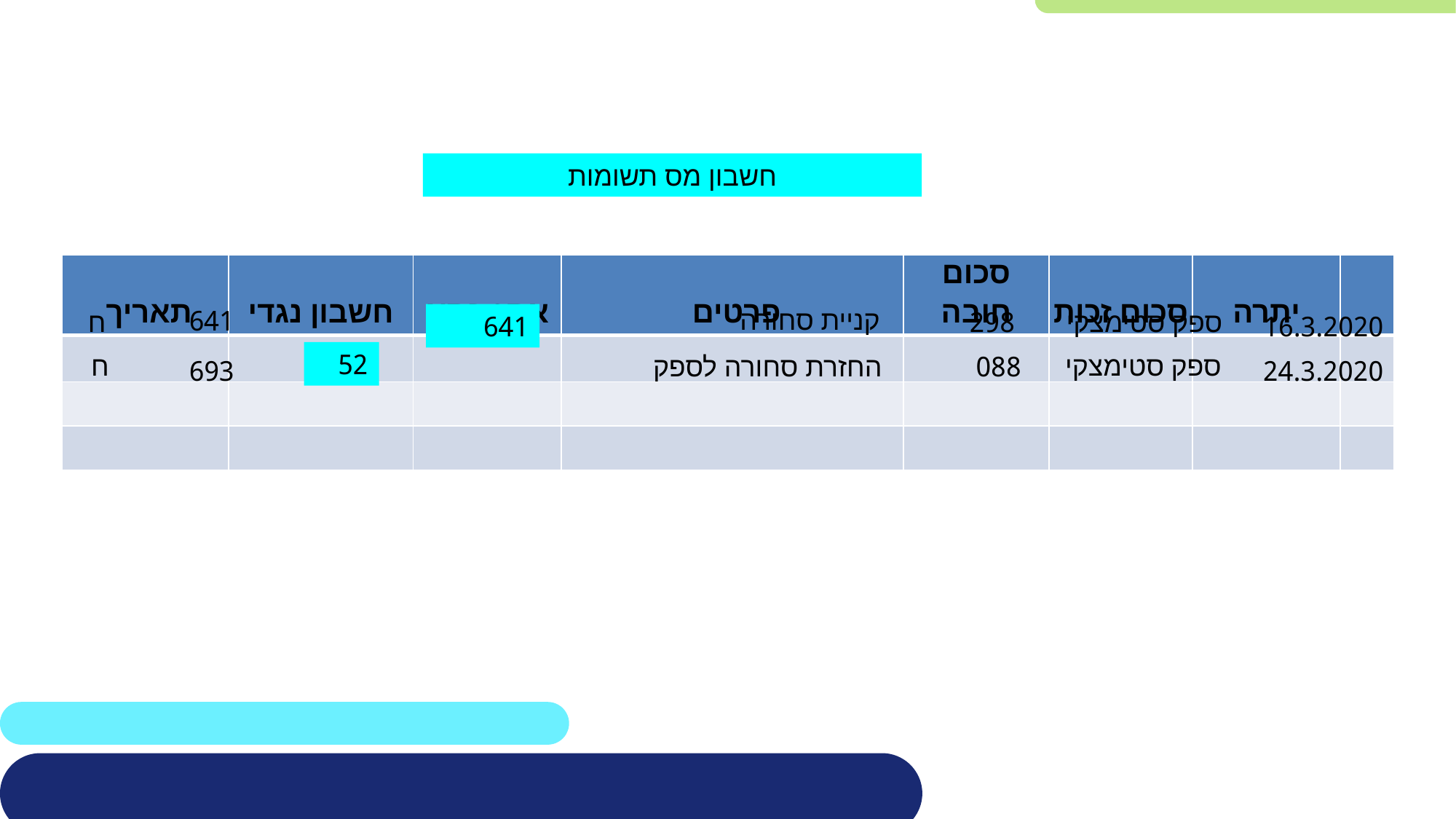

חשבון מס תשומות
| תאריך | חשבון נגדי | אסמכתא | פרטים | סכום חובה | סכום זכות | יתרה |  |
| --- | --- | --- | --- | --- | --- | --- | --- |
|  |  |  |  |  |  |  |  |
|  |  |  |  |  |  |  |  |
|  |  |  |  |  |  |  |  |
קניית סחורה
641
ח
298
ספק סטימצקי
641
16.3.2020
52
ח
ספק סטימצקי
החזרת סחורה לספק
088
693
24.3.2020